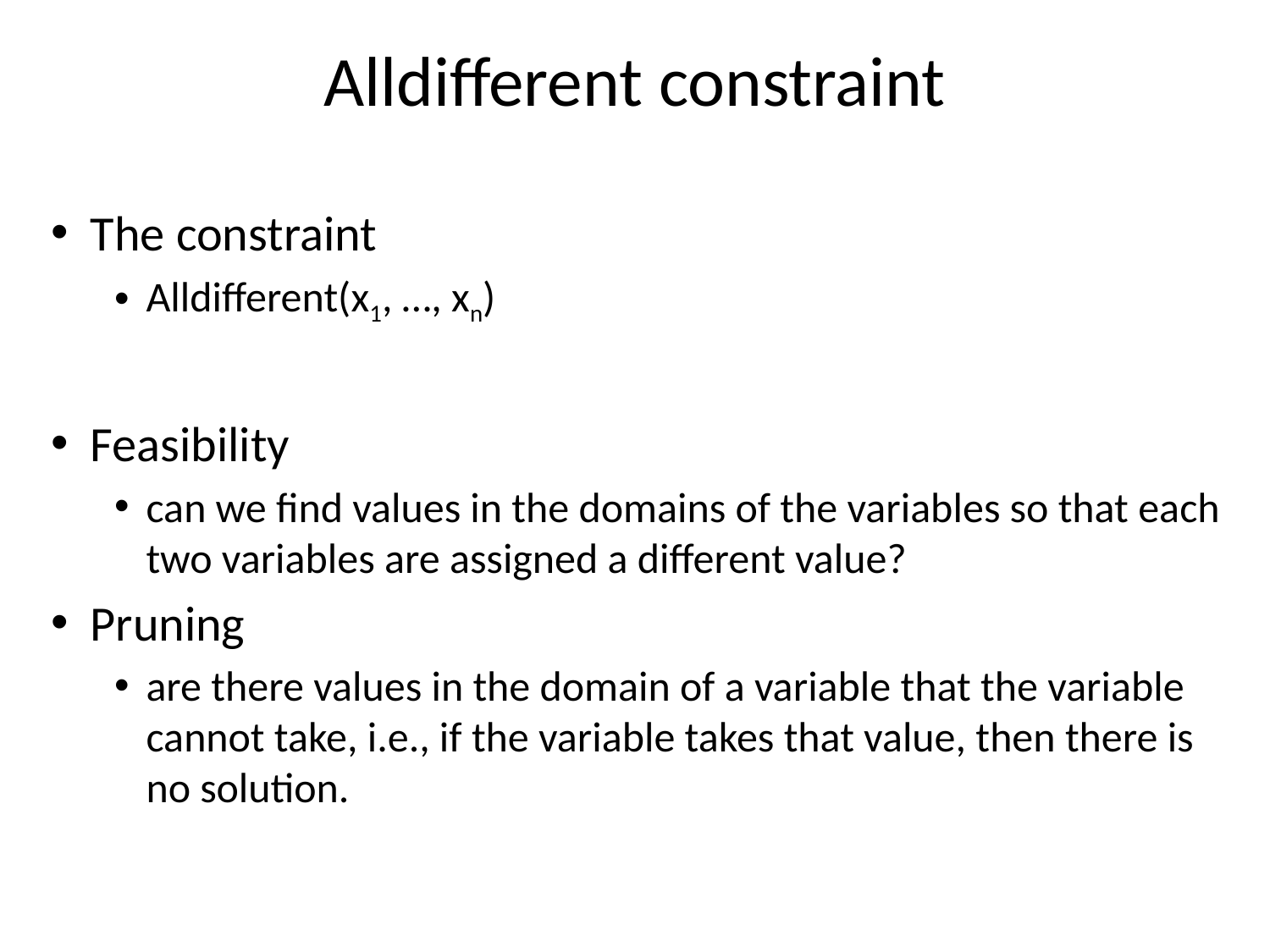

# Alldifferent constraint

The constraint
Alldifferent(x1, …, xn)

Feasibility
can we find values in the domains of the variables so that each two variables are assigned a different value?
Pruning
are there values in the domain of a variable that the variable cannot take, i.e., if the variable takes that value, then there is no solution.